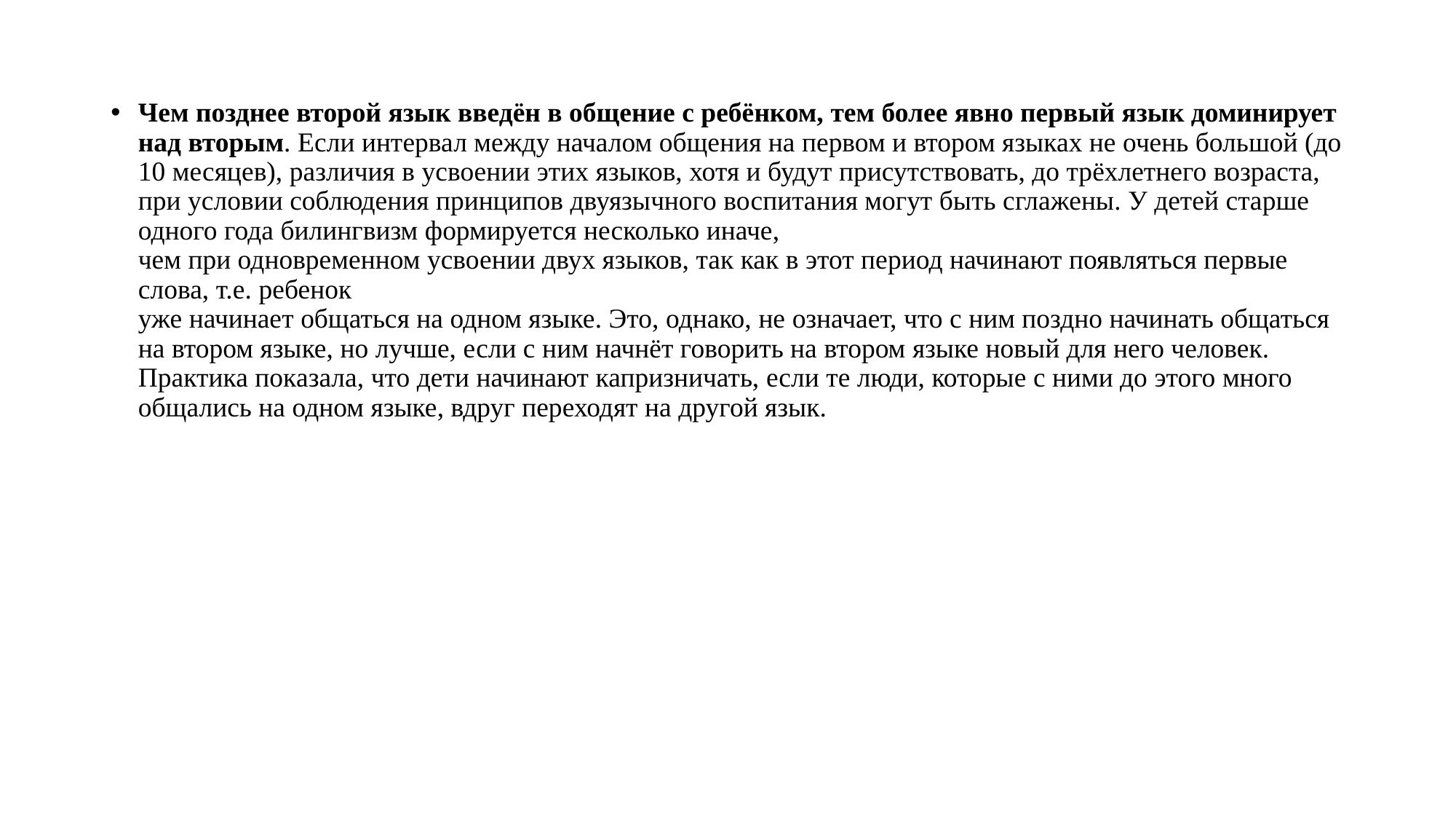

Чем позднее второй язык введён в общение с ребёнком, тем более явно первый язык доминирует над вторым. Если интервал между началом общения на первом и втором языках не очень большой (до 10 месяцев), различия в усвоении этих языков, хотя и будут присутствовать, до трёхлетнего возраста, при условии соблюдения принципов двуязычного воспитания могут быть сглажены. У детей старше одного года билингвизм формируется несколько иначе,
чем при одновременном усвоении двух языков, так как в этот период начинают появляться первые слова, т.е. ребенок
уже начинает общаться на одном языке. Это, однако, не означает, что с ним поздно начинать общаться на втором языке, но лучше, если с ним начнёт говорить на втором языке новый для него человек. Практика показала, что дети начинают капризничать, если те люди, которые с ними до этого много общались на одном языке, вдруг переходят на другой язык.